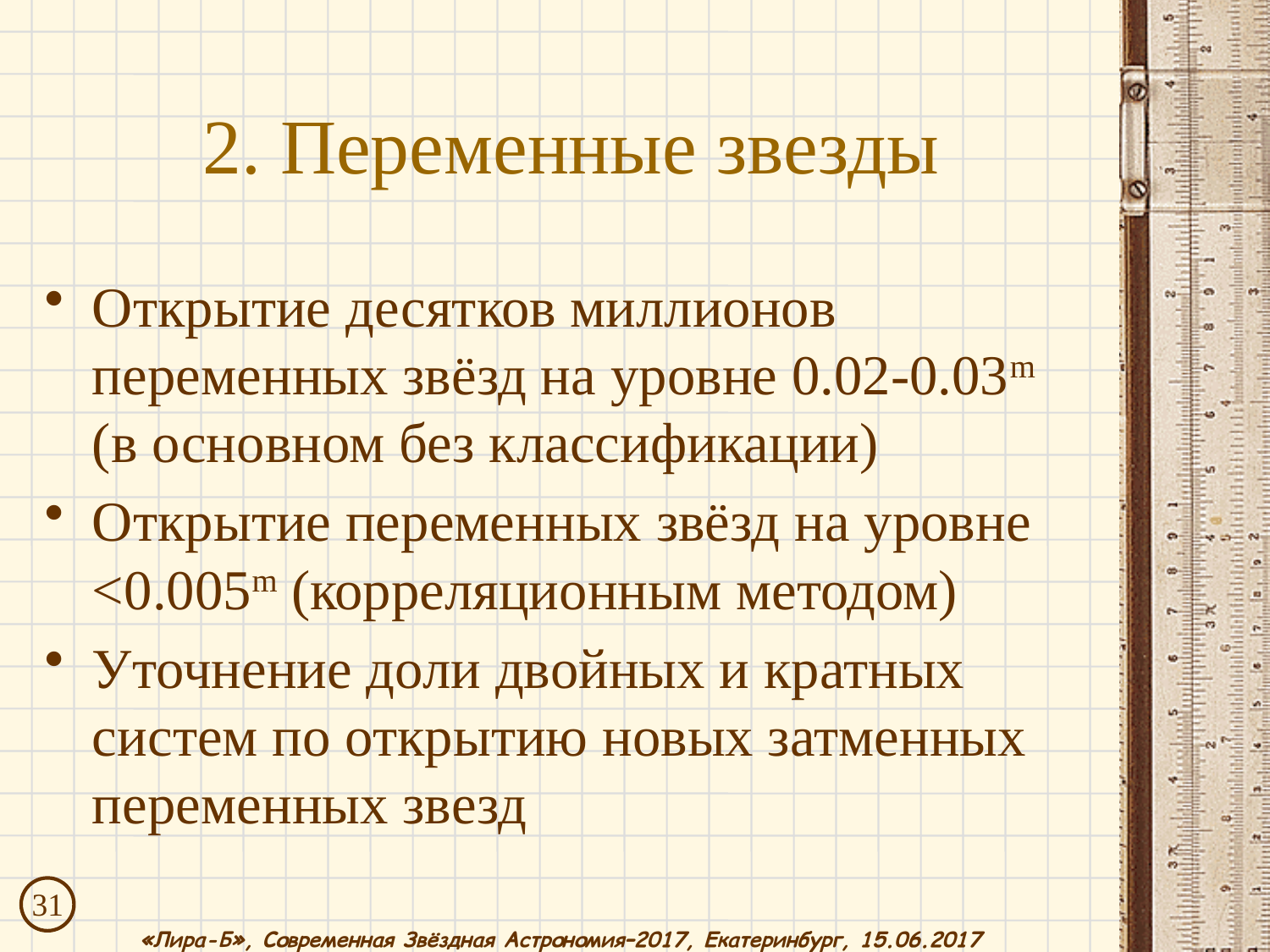

# 2. Переменные звезды
Открытие десятков миллионов переменных звёзд на уровне 0.02-0.03m
(в основном без классификации)
Открытие переменных звёзд на уровне <0.005m (корреляционным методом)
Уточнение доли двойных и кратных систем по открытию новых затменных переменных звезд
31

«Лира-Б», Современная Звёздная Астрономия–2017, Екатеринбург, 15.06.2017